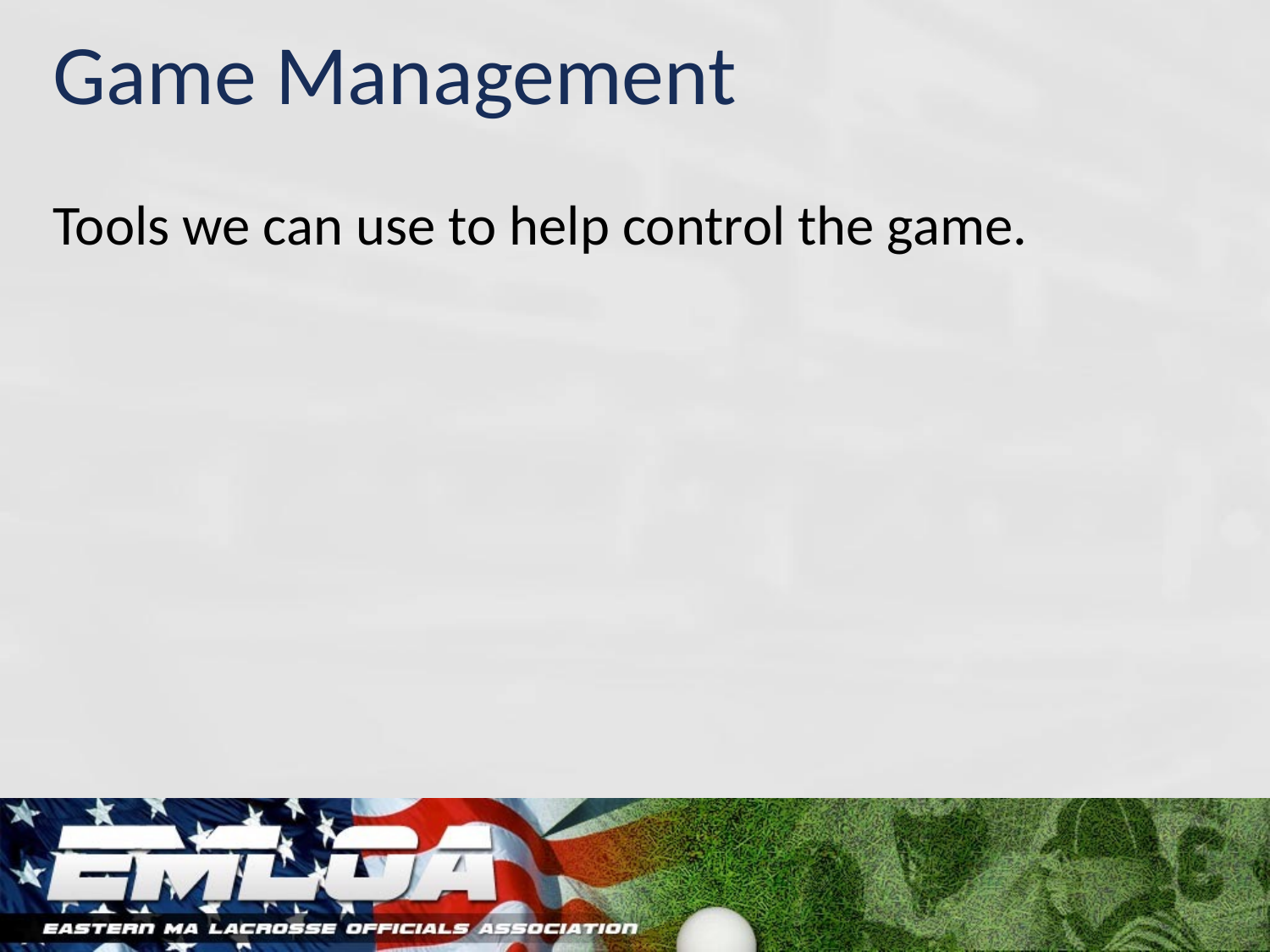

# Game Management
Tools we can use to help control the game.